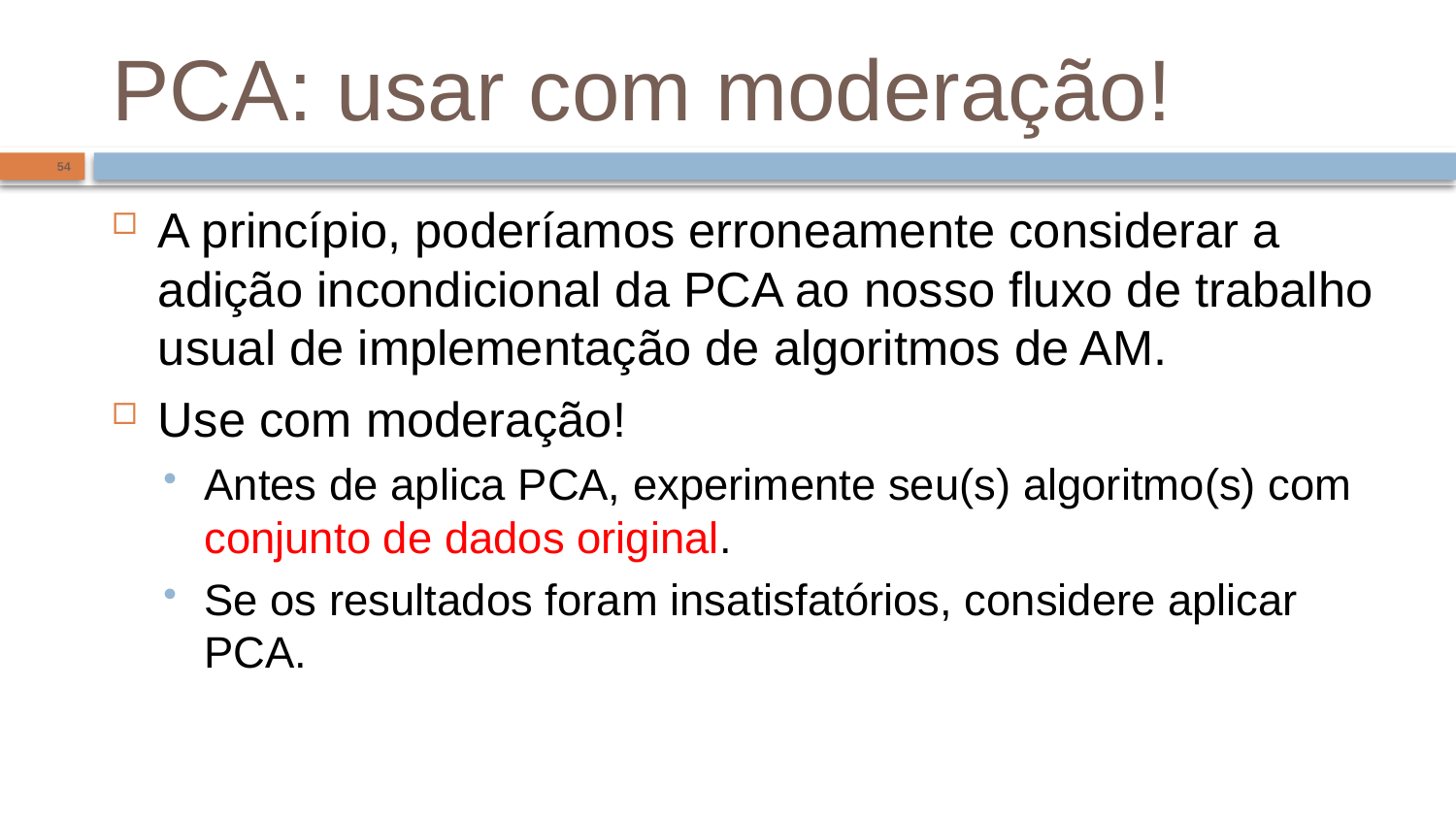

# PCA: usar com moderação!
54
A princípio, poderíamos erroneamente considerar a adição incondicional da PCA ao nosso fluxo de trabalho usual de implementação de algoritmos de AM.
Use com moderação!
Antes de aplica PCA, experimente seu(s) algoritmo(s) com conjunto de dados original.
Se os resultados foram insatisfatórios, considere aplicar PCA.